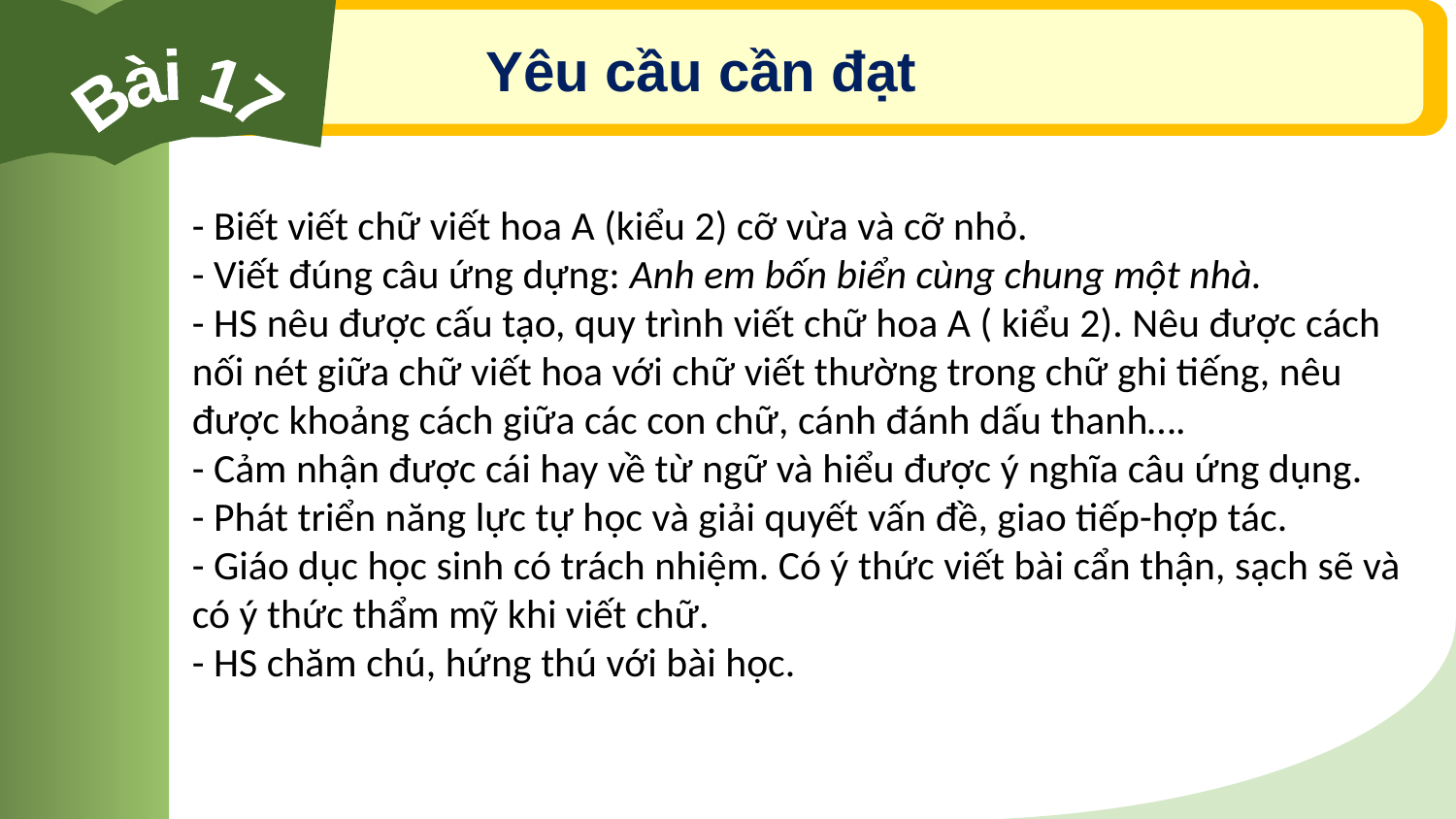

Bài 17

              Yêu cầu cần đạt
- Biết viết chữ viết hoa A (kiểu 2) cỡ vừa và cỡ nhỏ.
- Viết đúng câu ứng dựng: Anh em bốn biển cùng chung một nhà.
- HS nêu được cấu tạo, quy trình viết chữ hoa A ( kiểu 2). Nêu được cách nối nét giữa chữ viết hoa với chữ viết thường trong chữ ghi tiếng, nêu được khoảng cách giữa các con chữ, cánh đánh dấu thanh….
- Cảm nhận được cái hay về từ ngữ và hiểu được ý nghĩa câu ứng dụng.
- Phát triển năng lực tự học và giải quyết vấn đề, giao tiếp-hợp tác.
- Giáo dục học sinh có trách nhiệm. Có ý thức viết bài cẩn thận, sạch sẽ và có ý thức thẩm mỹ khi viết chữ.
- HS chăm chú, hứng thú với bài học.